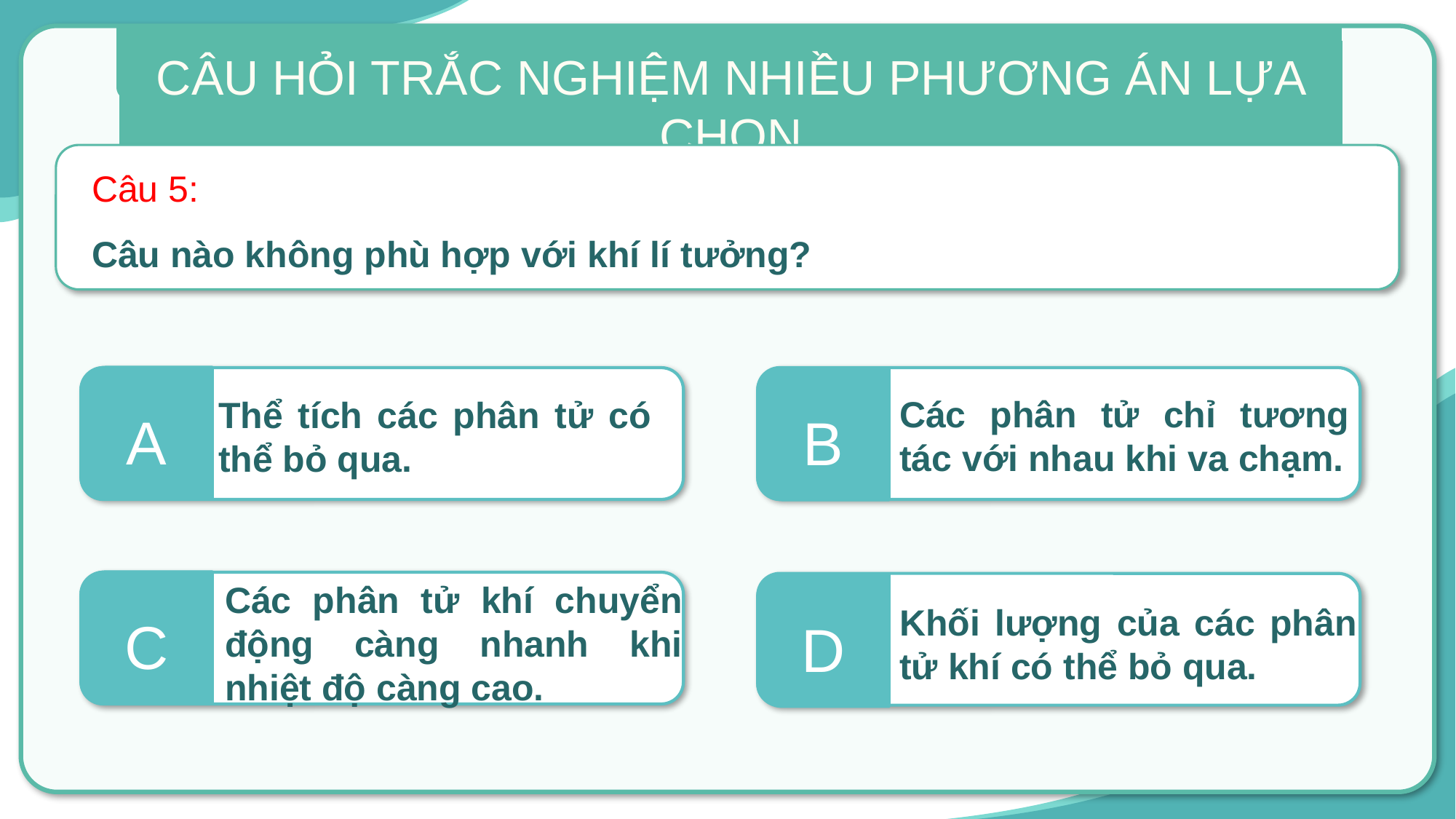

CÂU HỎI TRẮC NGHIỆM NHIỀU PHƯƠNG ÁN LỰA CHỌN
Câu 5:
Câu nào không phù hợp với khí lí tưởng?

A

B
Các phân tử chỉ tương tác với nhau khi va chạm.
Thể tích các phân tử có thể bỏ qua.
C
Các phân tử khí chuyển động càng nhanh khi nhiệt độ càng cao.

D
Khối lượng của các phân tử khí có thể bỏ qua.